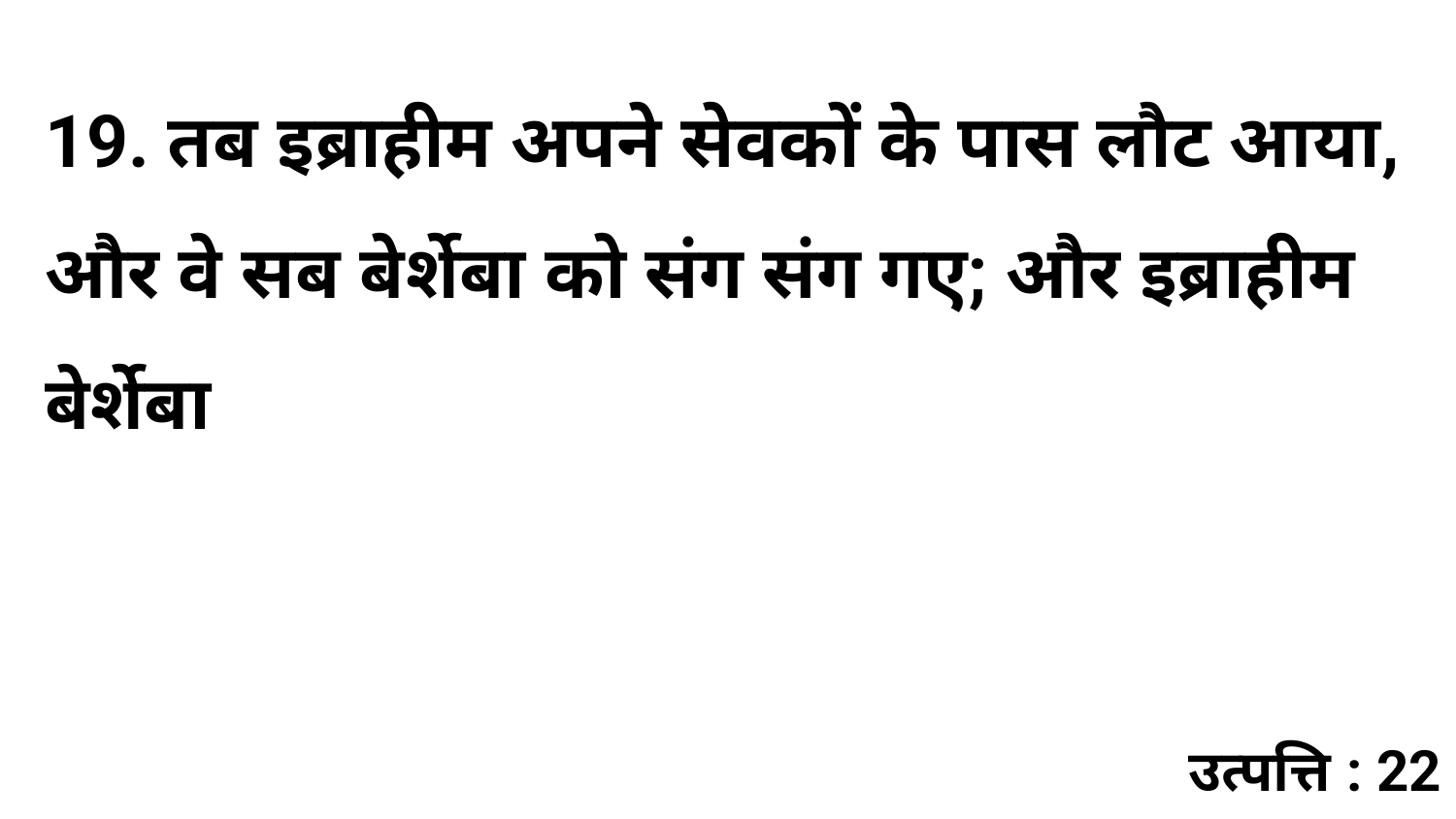

19. तब इब्राहीम अपने सेवकों के पास लौट आया, और वे सब बेर्शेबा को संग संग गए; और इब्राहीम बेर्शेबा
उत्पत्ति : 22